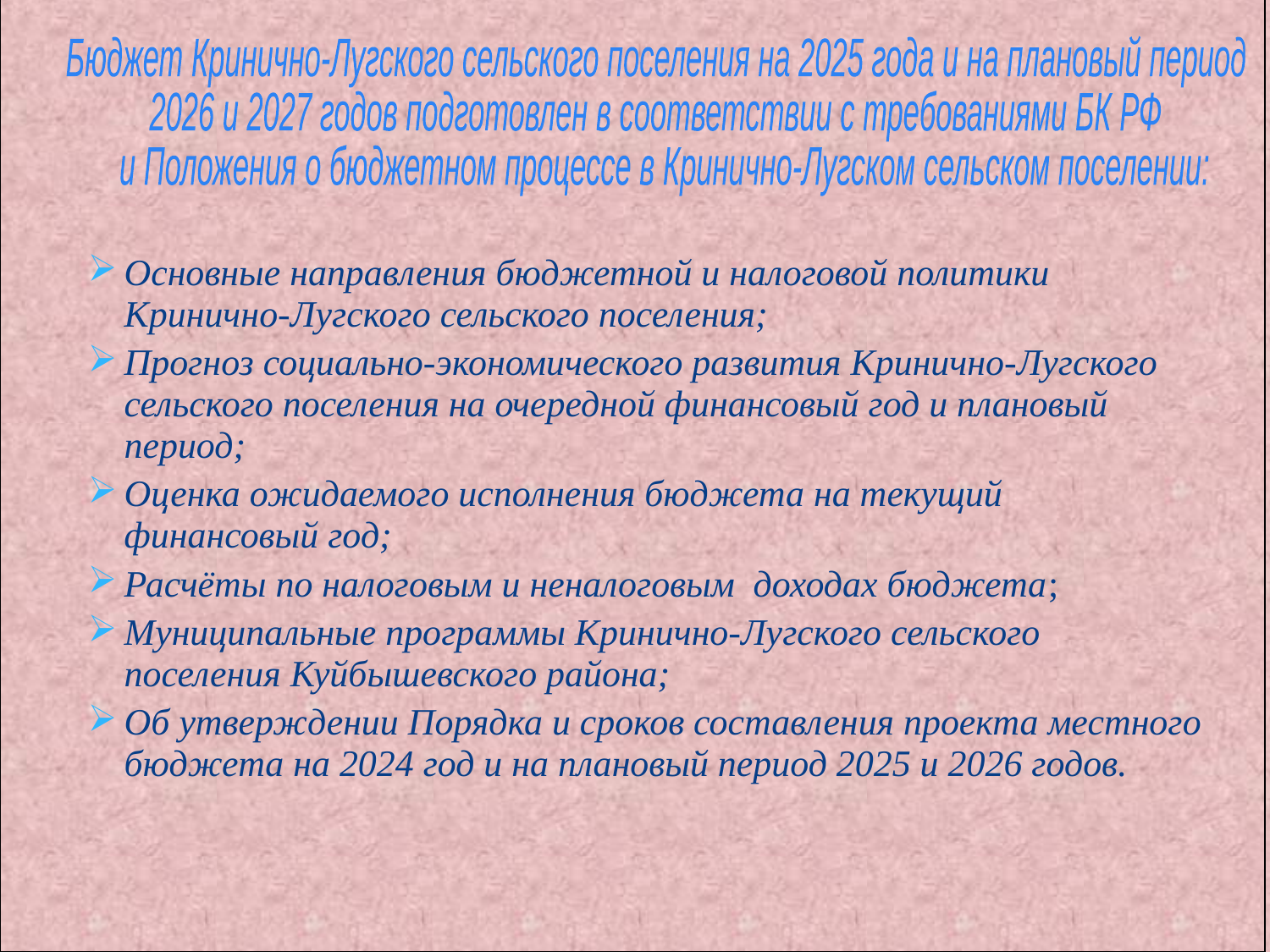

Бюджет Кринично-Лугского сельского поселения на 2025 года и на плановый период
2026 и 2027 годов подготовлен в соответствии с требованиями БК РФ
 и Положения о бюджетном процессе в Кринично-Лугском сельском поселении:

Основные направления бюджетной и налоговой политики Кринично-Лугского сельского поселения;
Прогноз социально-экономического развития Кринично-Лугского сельского поселения на очередной финансовый год и плановый период;
Оценка ожидаемого исполнения бюджета на текущий финансовый год;
Расчёты по налоговым и неналоговым  доходах бюджета;
Муниципальные программы Кринично-Лугского сельского поселения Куйбышевского района;
Об утверждении Порядка и сроков составления проекта местного бюджета на 2024 год и на плановый период 2025 и 2026 годов.